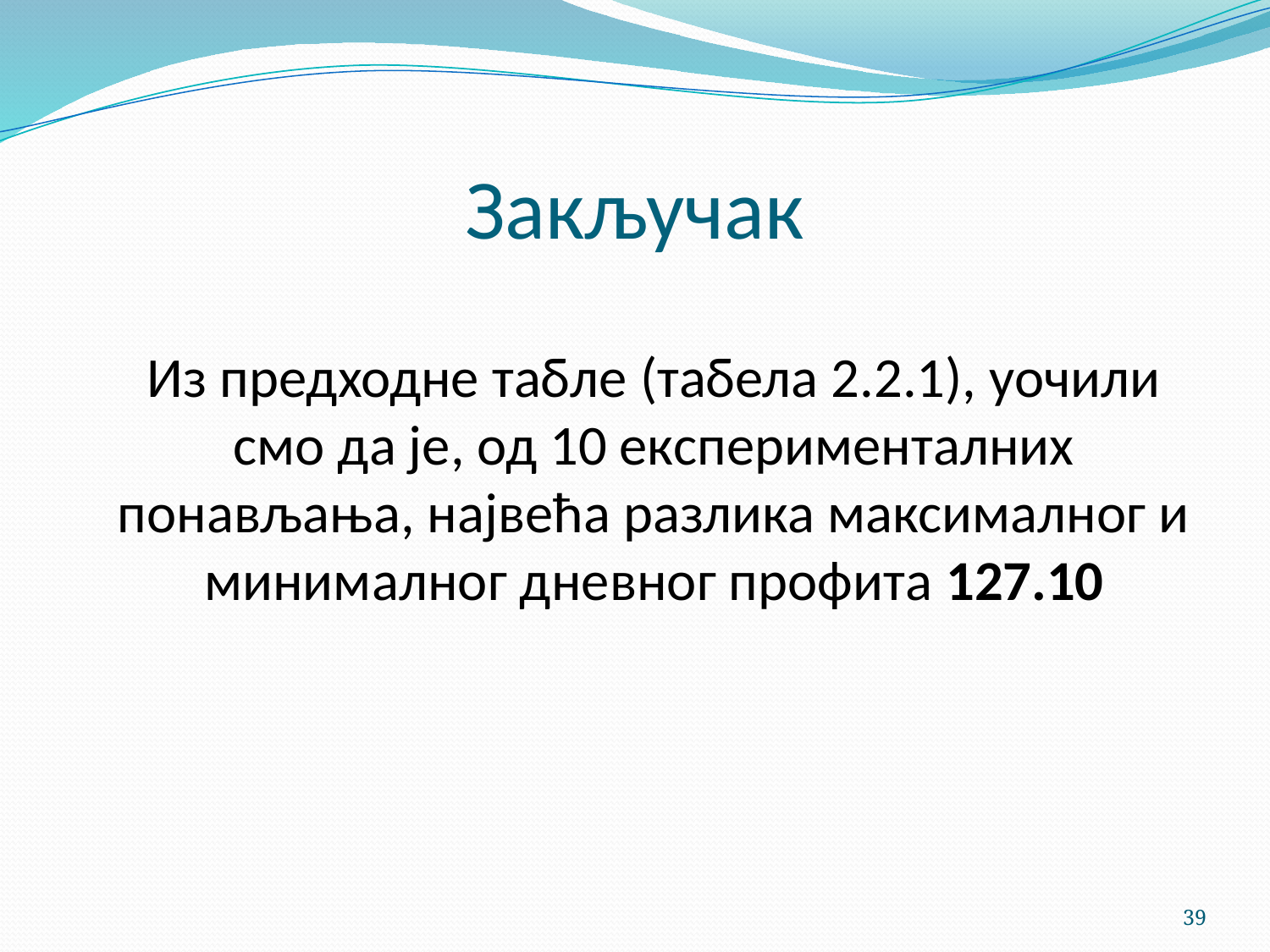

# Закључак

	Из предходне табле (табела 2.2.1), уочили смо да је, од 10 експерименталних понављања, највећа разлика максималног и минималног дневног профита 127.10

39